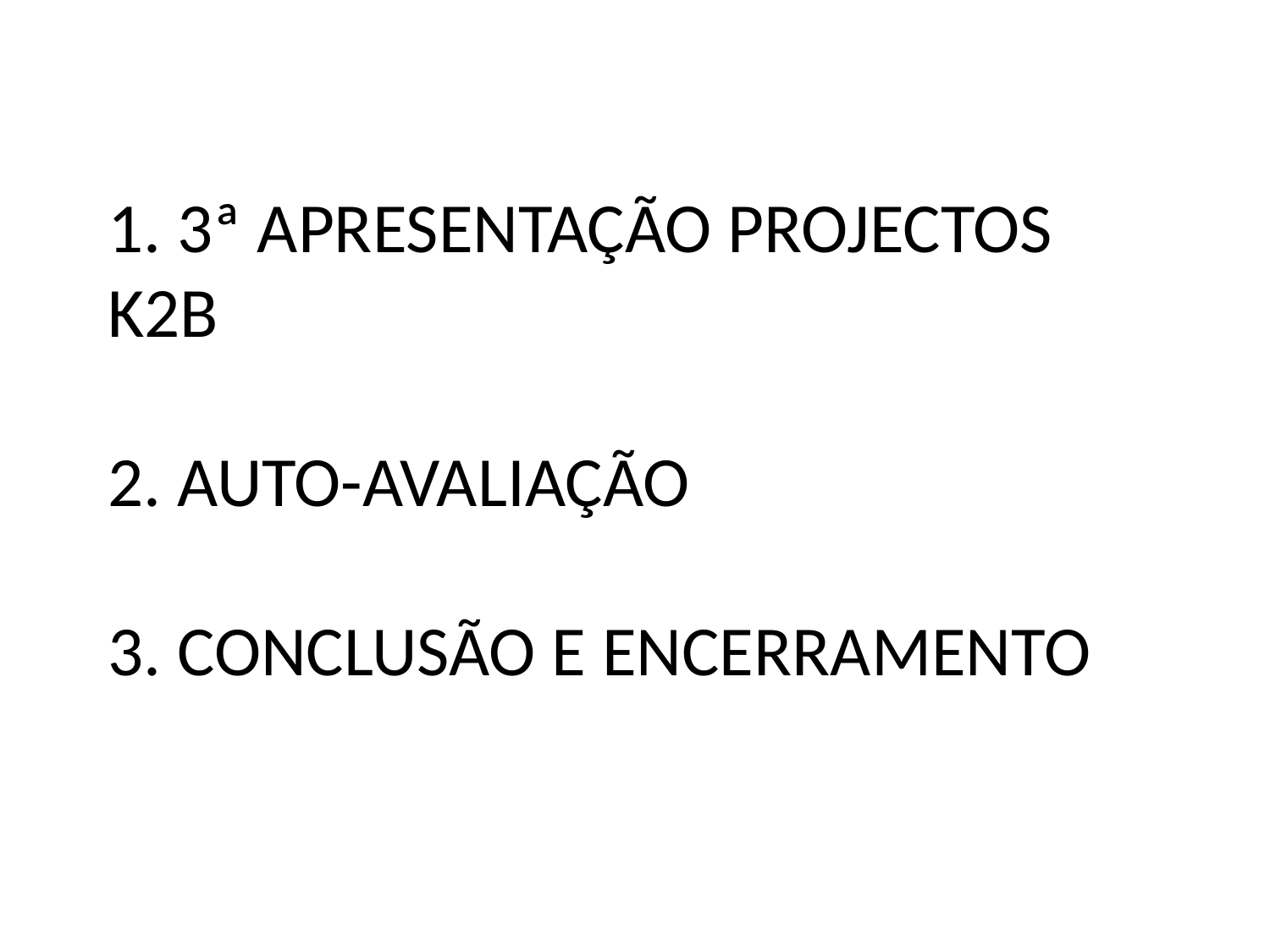

# 1. 3ª APRESENTAÇÃO PROJECTOS K2B 2. AUTO-AVALIAÇÃO 3. CONCLUSÃO E ENCERRAMENTO